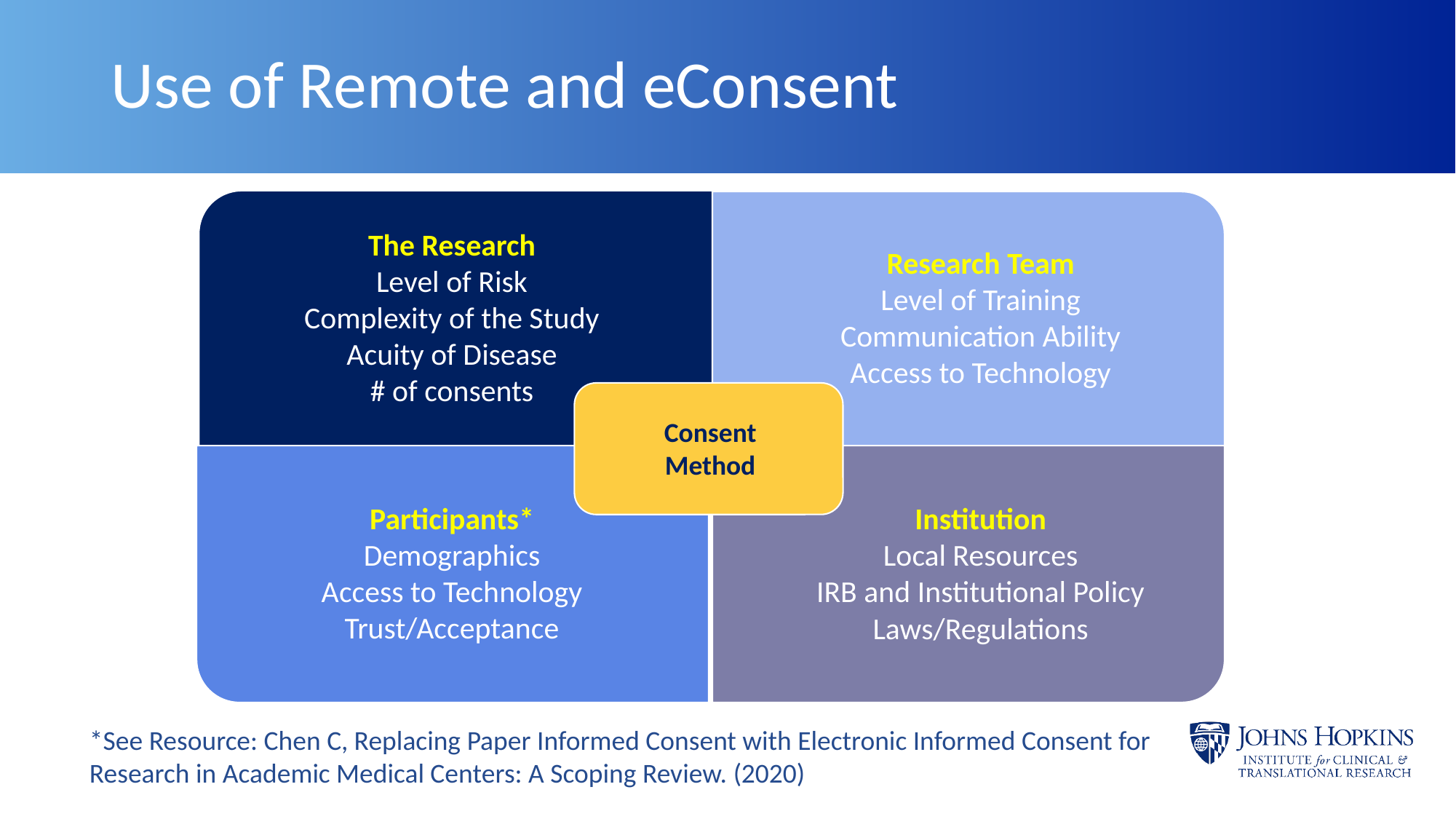

# Use of Remote and eConsent

The Research
Level of Risk
Complexity of the Study
Acuity of Disease
# of consents
Research Team
Level of Training
Communication Ability
Access to Technology
Consent
Method
Participants*
Demographics
Access to Technology
Trust/Acceptance
Institution
Local Resources
IRB and Institutional Policy
Laws/Regulations

*See Resource: Chen C, Replacing Paper Informed Consent with Electronic Informed Consent for Research in Academic Medical Centers: A Scoping Review. (2020)